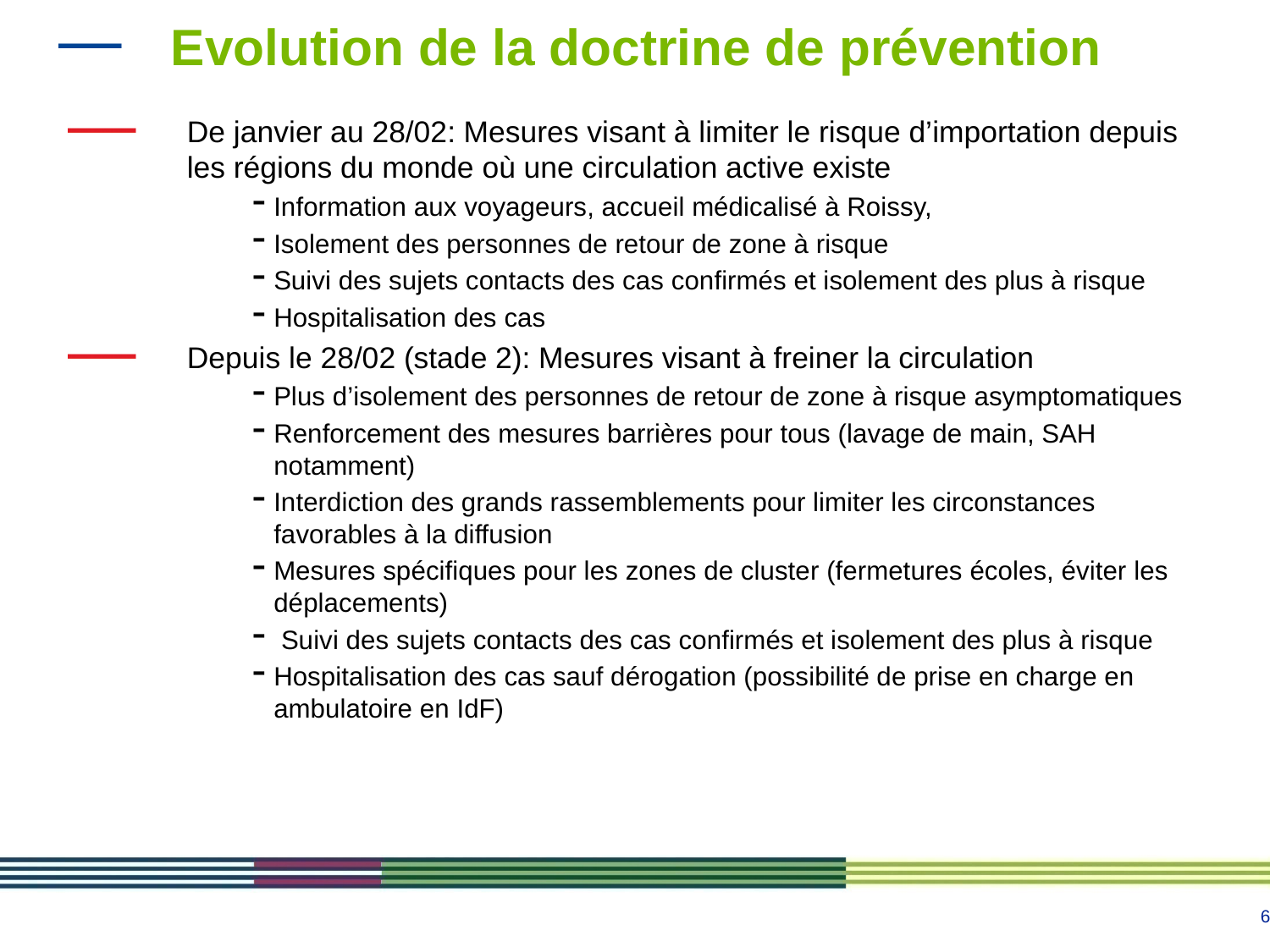

# Evolution de la doctrine de prévention
De janvier au 28/02: Mesures visant à limiter le risque d’importation depuis les régions du monde où une circulation active existe
Information aux voyageurs, accueil médicalisé à Roissy,
Isolement des personnes de retour de zone à risque
Suivi des sujets contacts des cas confirmés et isolement des plus à risque
Hospitalisation des cas
Depuis le 28/02 (stade 2): Mesures visant à freiner la circulation
Plus d’isolement des personnes de retour de zone à risque asymptomatiques
Renforcement des mesures barrières pour tous (lavage de main, SAH notamment)
Interdiction des grands rassemblements pour limiter les circonstances favorables à la diffusion
Mesures spécifiques pour les zones de cluster (fermetures écoles, éviter les déplacements)
 Suivi des sujets contacts des cas confirmés et isolement des plus à risque
Hospitalisation des cas sauf dérogation (possibilité de prise en charge en ambulatoire en IdF)